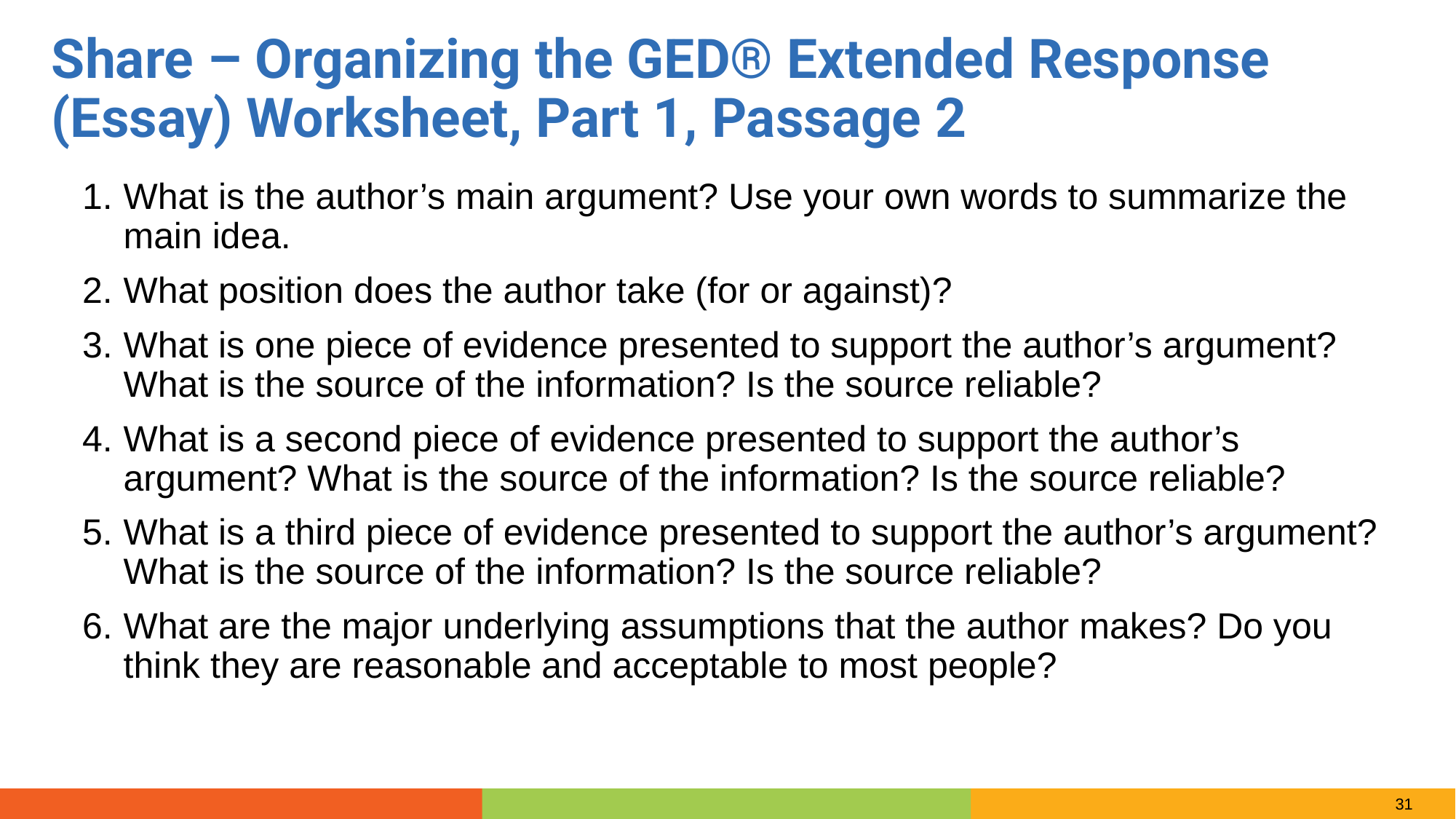

Share – Organizing the GED® Extended Response (Essay) Worksheet, Part 1, Passage 2
What is the author’s main argument? Use your own words to summarize the main idea.
What position does the author take (for or against)?
What is one piece of evidence presented to support the author’s argument? What is the source of the information? Is the source reliable?
What is a second piece of evidence presented to support the author’s argument? What is the source of the information? Is the source reliable?
What is a third piece of evidence presented to support the author’s argument? What is the source of the information? Is the source reliable?
What are the major underlying assumptions that the author makes? Do you think they are reasonable and acceptable to most people?